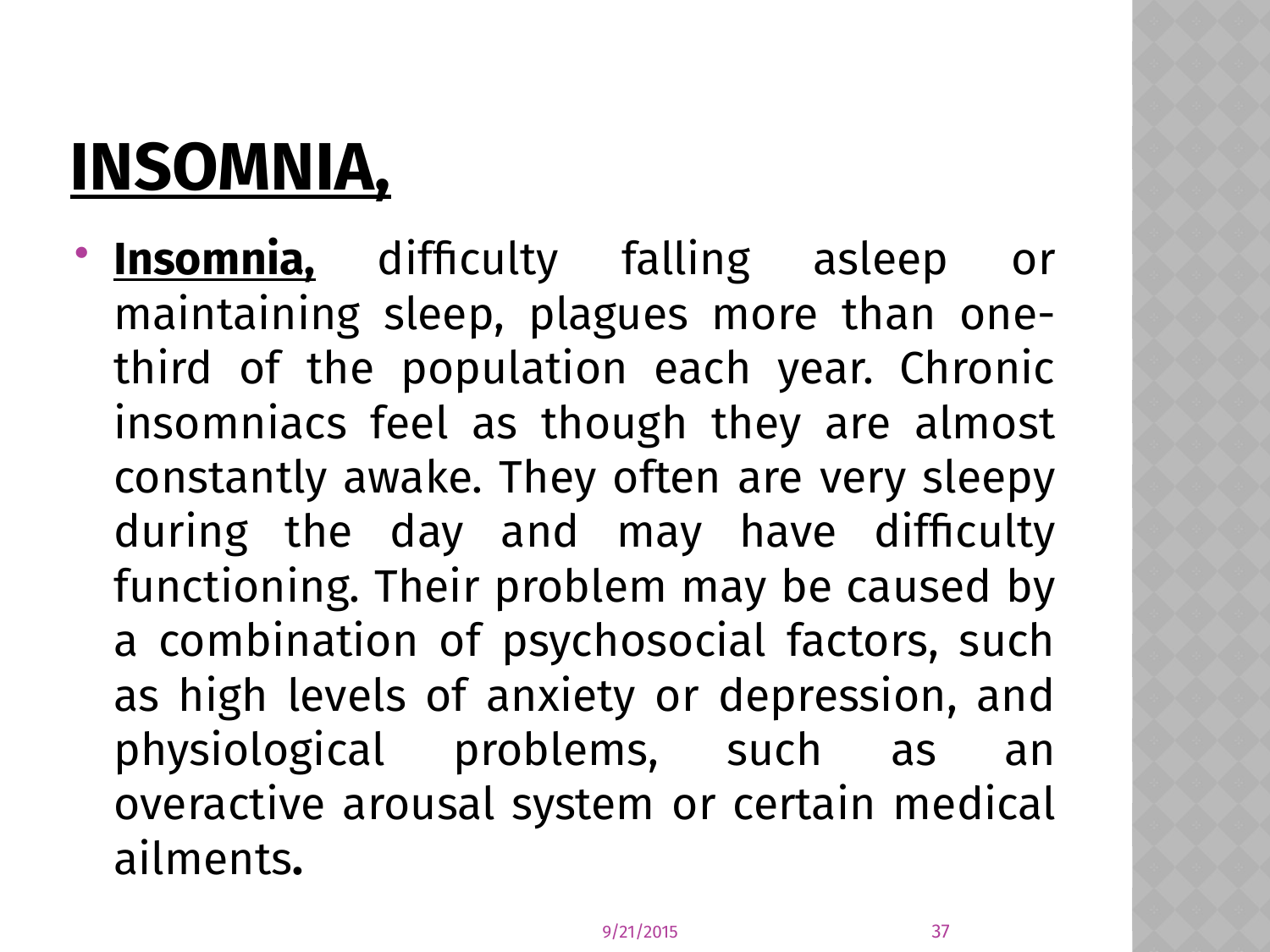

# Insomnia,
Insomnia, difficulty falling asleep or maintaining sleep, plagues more than one-third of the population each year. Chronic insomniacs feel as though they are almost constantly awake. They often are very sleepy during the day and may have difficulty functioning. Their problem may be caused by a combination of psychosocial factors, such as high levels of anxiety or depression, and physiological problems, such as an overactive arousal system or certain medical ailments.
37
9/21/2015